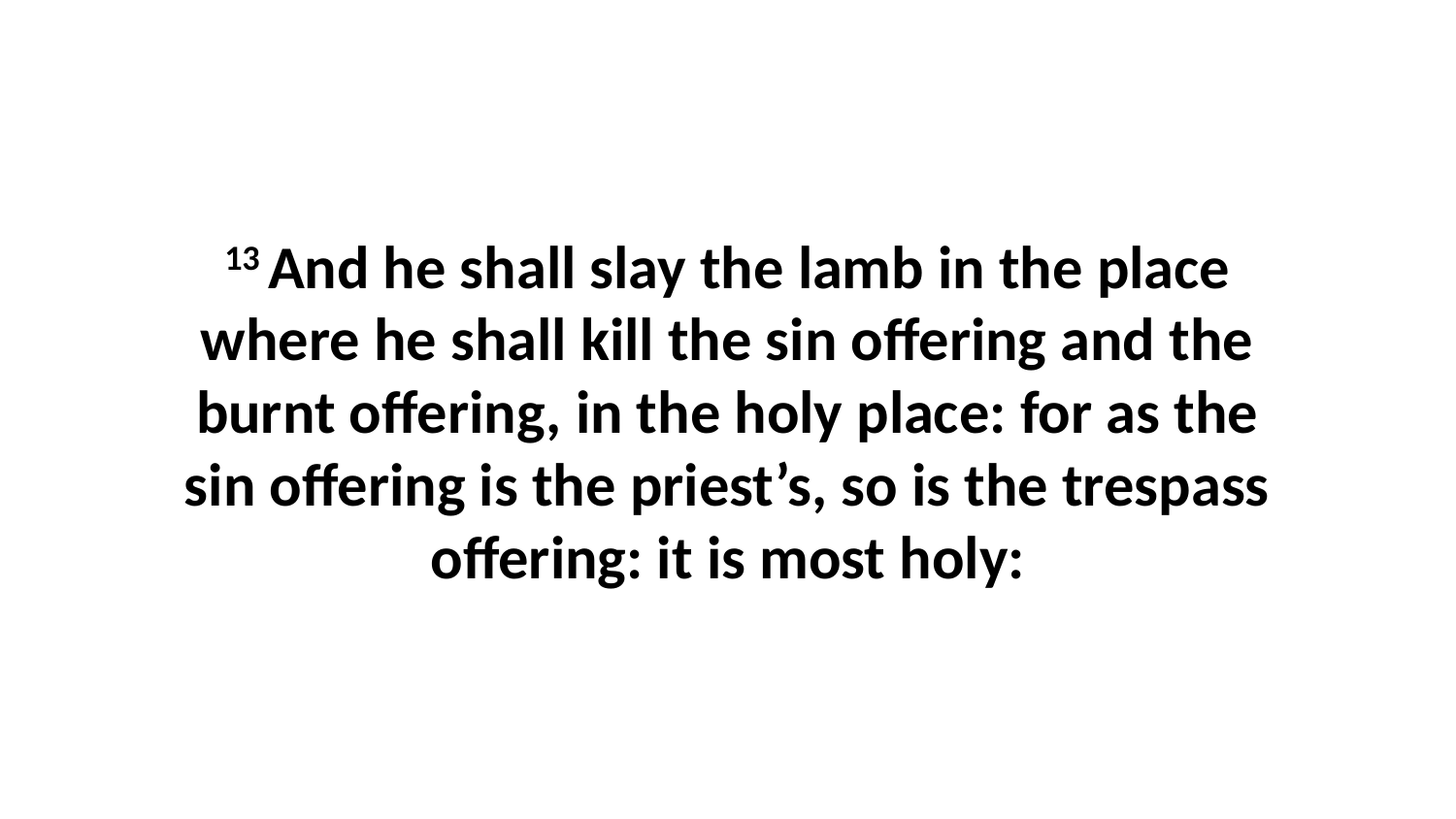

13 And he shall slay the lamb in the place where he shall kill the sin offering and the burnt offering, in the holy place: for as the sin offering is the priest’s, so is the trespass offering: it is most holy: